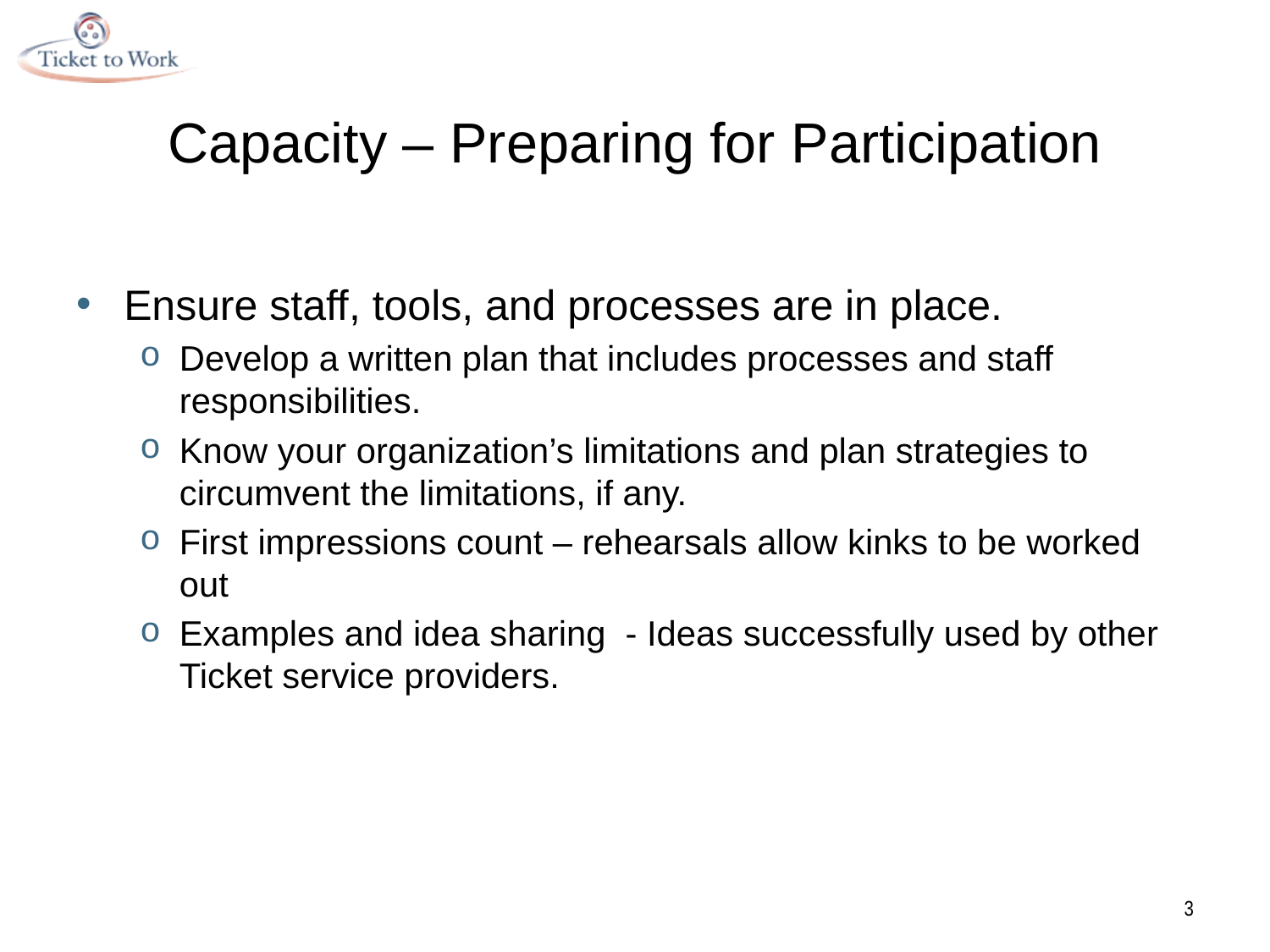

# Capacity – Preparing for Participation
Ensure staff, tools, and processes are in place.
Develop a written plan that includes processes and staff  responsibilities.
Know your organization’s limitations and plan strategies to circumvent the limitations, if any.
First impressions count – rehearsals allow kinks to be worked out
Examples and idea sharing  - Ideas successfully used by other Ticket service providers.

3